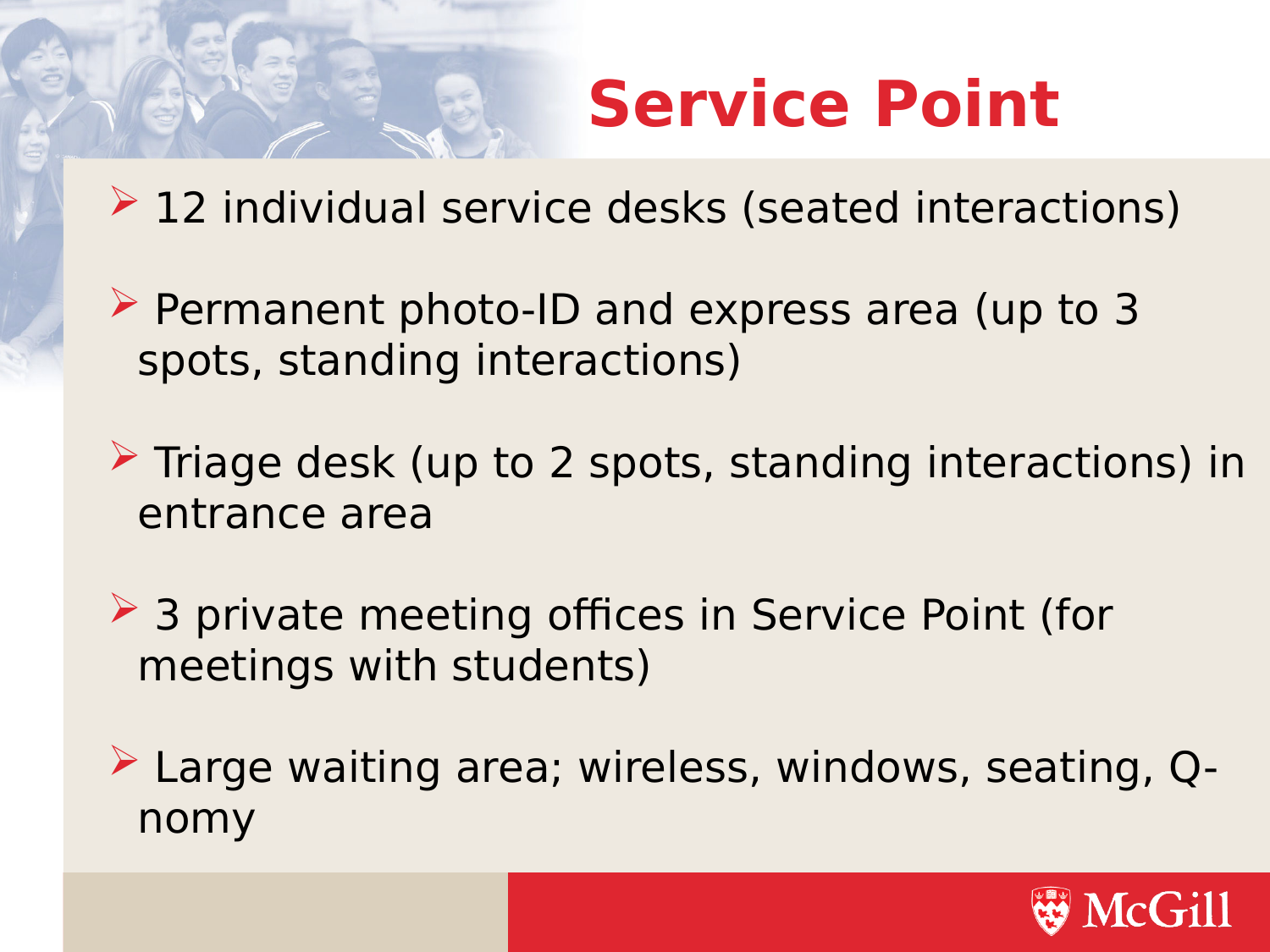

# Service Point
 12 individual service desks (seated interactions)

 Permanent photo-ID and express area (up to 3    spots, standing interactions)

 Triage desk (up to 2 spots, standing interactions) in entrance area

 3 private meeting offices in Service Point (for meetings with students)

 Large waiting area; wireless, windows, seating, Q-nomy